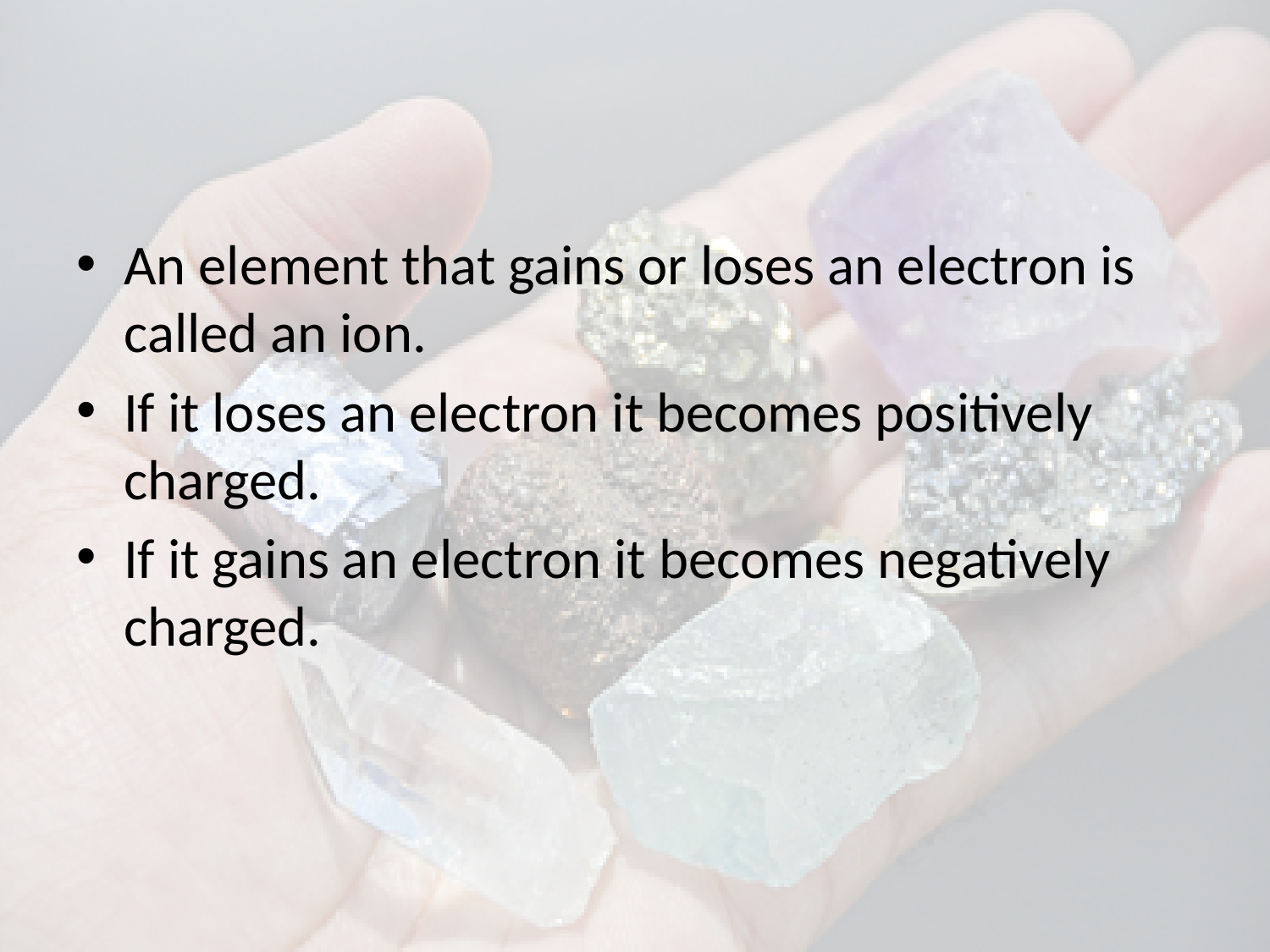

#
An element that gains or loses an electron is called an ion.
If it loses an electron it becomes positively charged.
If it gains an electron it becomes negatively charged.